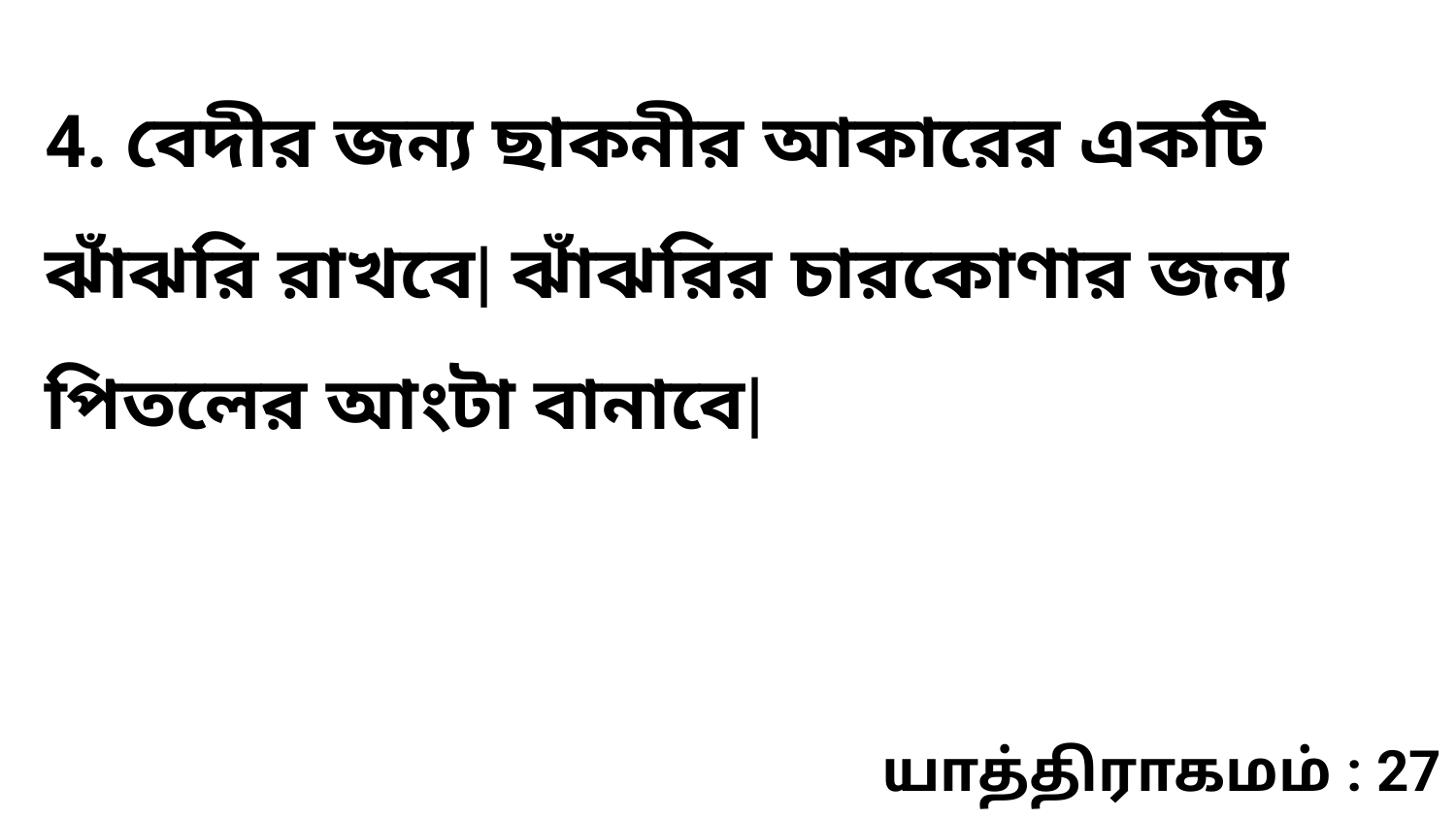

4. বেদীর জন্য ছাকনীর আকারের একটি ঝাঁঝরি রাখবে| ঝাঁঝরির চারকোণার জন্য পিতলের আংটা বানাবে|
யாத்திராகமம் : 27